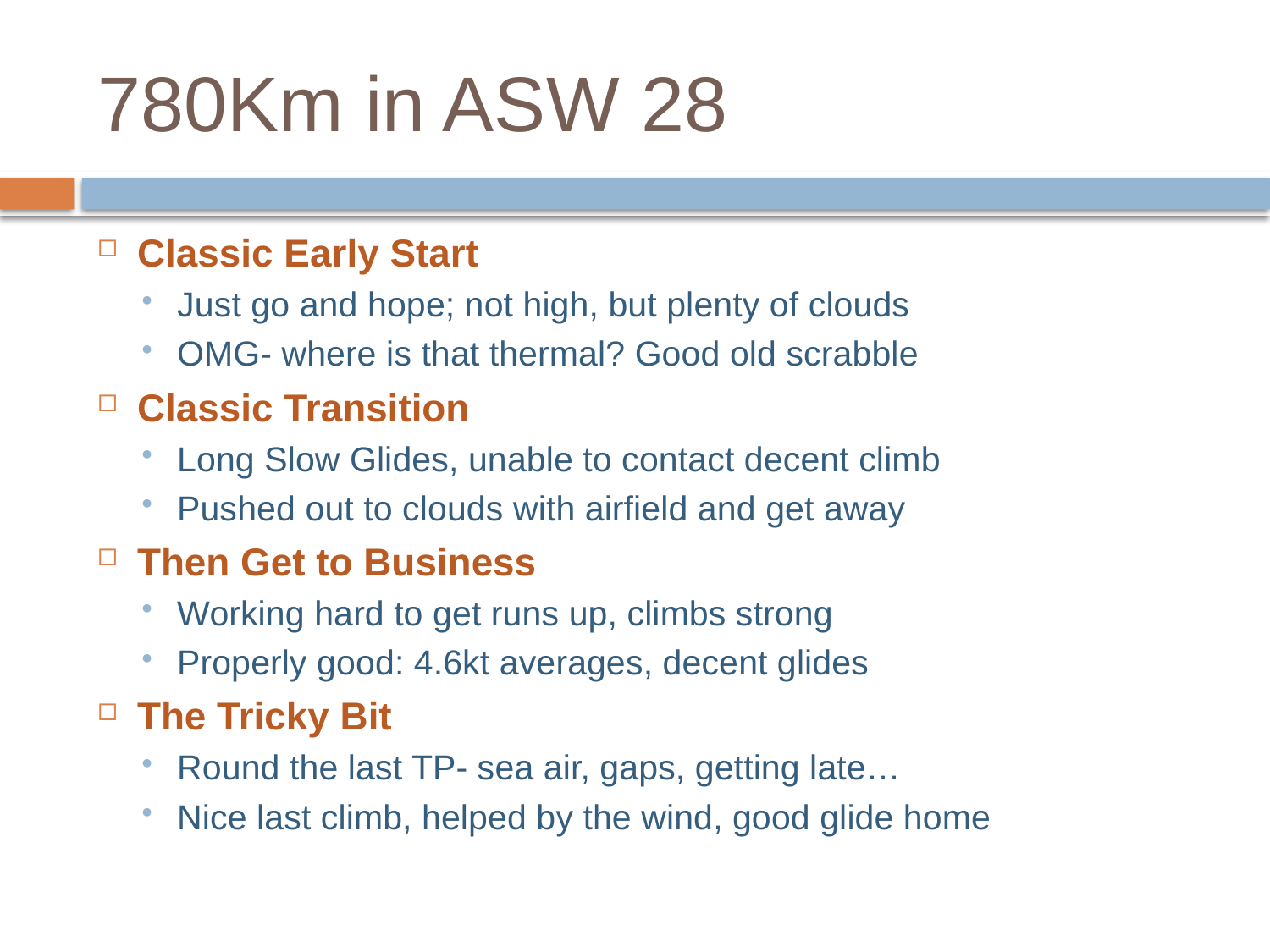

# 780Km in ASW 28
Classic Early Start
Just go and hope; not high, but plenty of clouds
OMG- where is that thermal? Good old scrabble
Classic Transition
Long Slow Glides, unable to contact decent climb
Pushed out to clouds with airfield and get away
Then Get to Business
Working hard to get runs up, climbs strong
Properly good: 4.6kt averages, decent glides
The Tricky Bit
Round the last TP- sea air, gaps, getting late…
Nice last climb, helped by the wind, good glide home